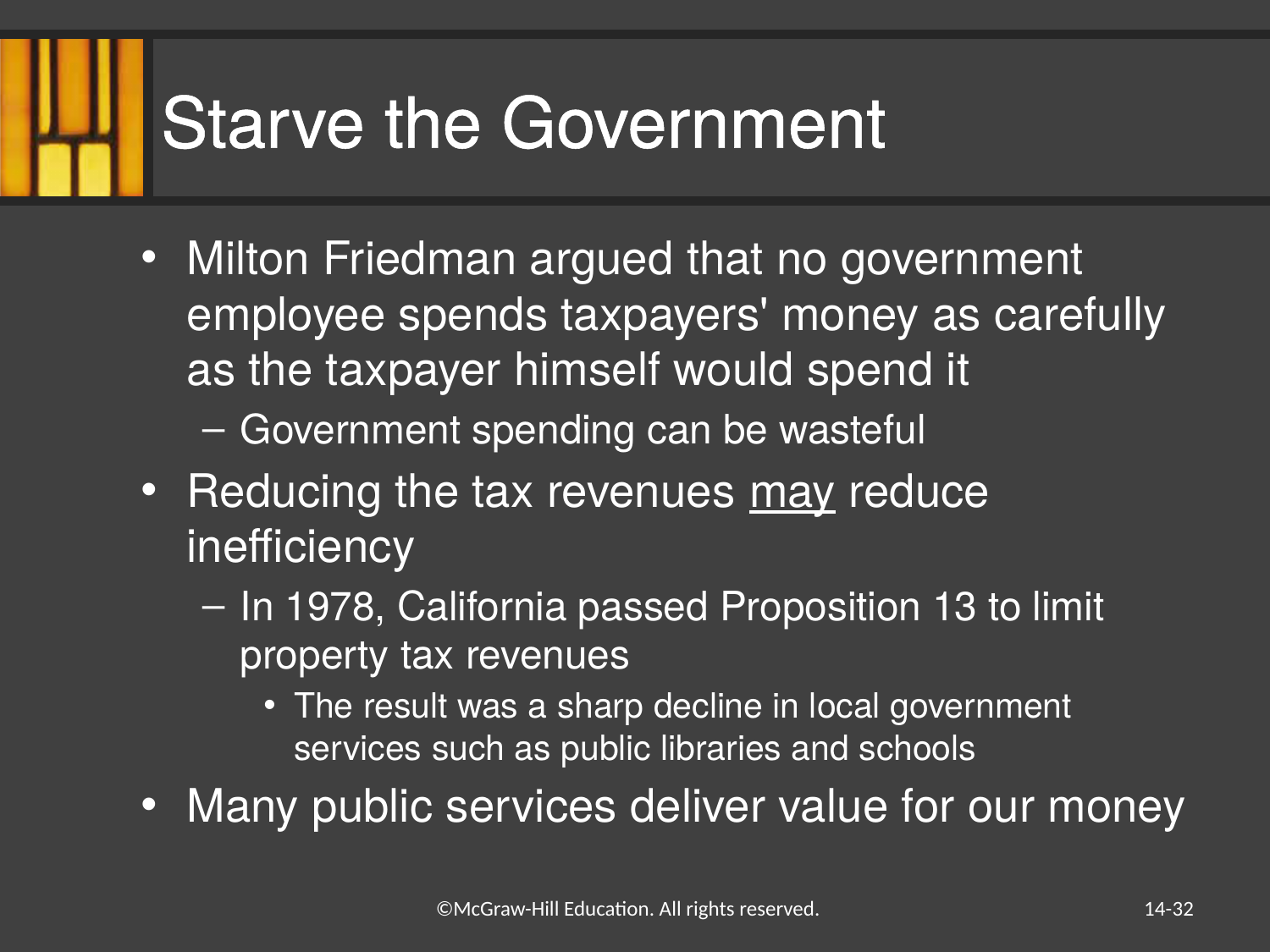

# Starve the Government
Milton Friedman argued that no government employee spends taxpayers' money as carefully as the taxpayer himself would spend it
Government spending can be wasteful
Reducing the tax revenues may reduce inefficiency
In 1978, California passed Proposition 13 to limit property tax revenues
The result was a sharp decline in local government services such as public libraries and schools
Many public services deliver value for our money
14-32
©McGraw-Hill Education. All rights reserved.